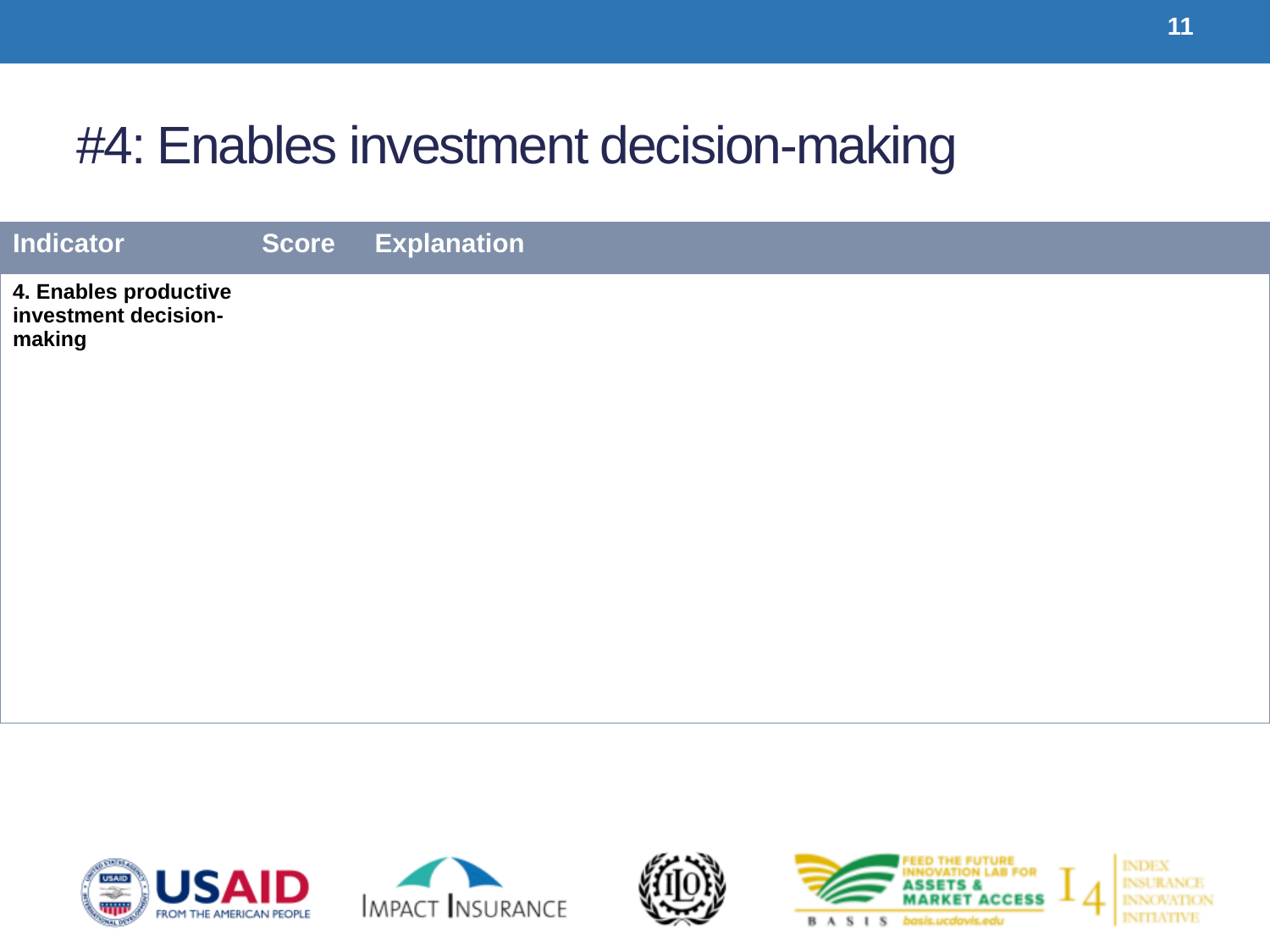

11
# #4: Enables investment decision-making
| Indicator | Score | Explanation |
| --- | --- | --- |
| 4. Enables productive investment decision-making |  |  |